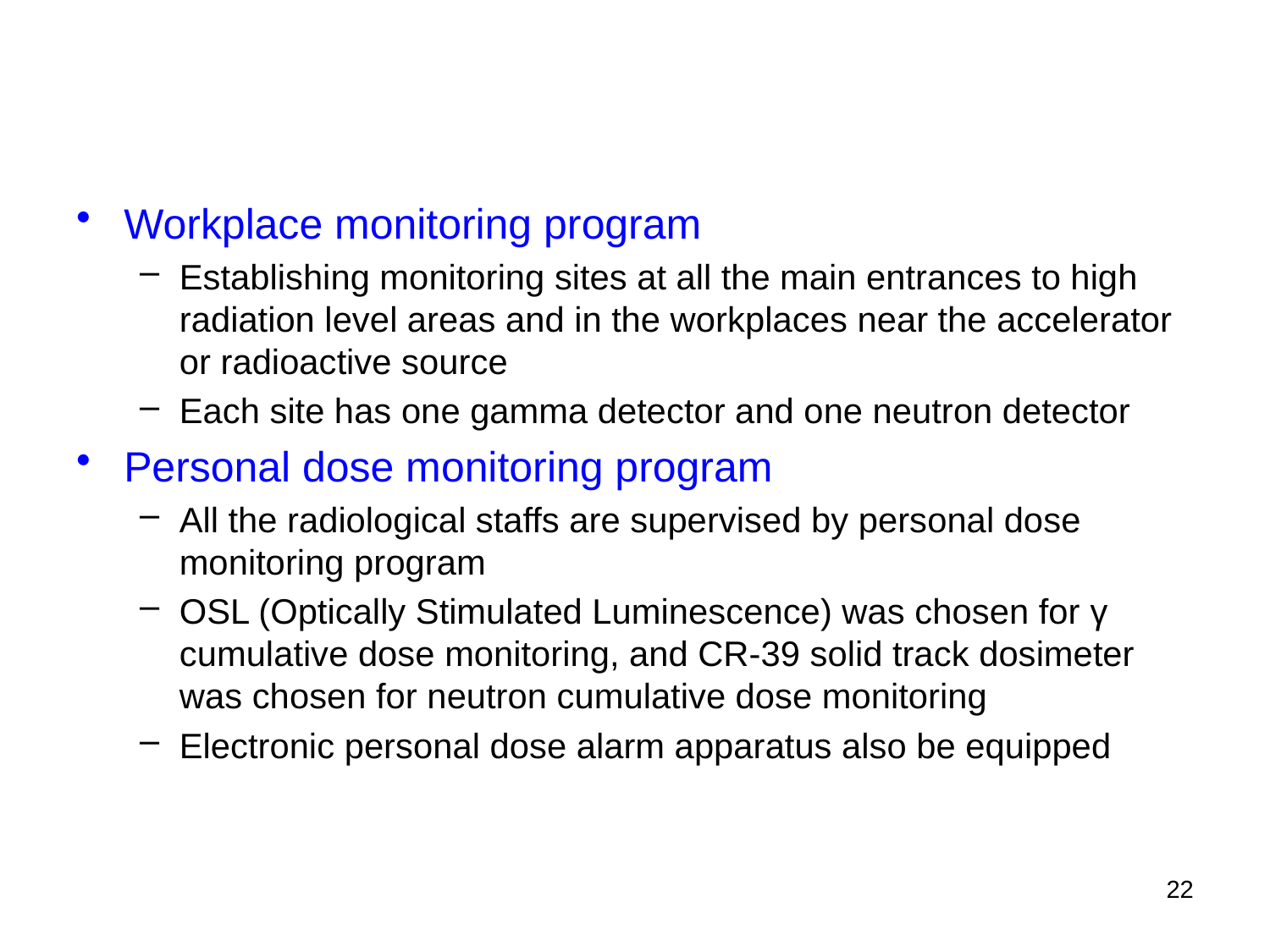

#
Workplace monitoring program
Establishing monitoring sites at all the main entrances to high radiation level areas and in the workplaces near the accelerator or radioactive source
Each site has one gamma detector and one neutron detector
Personal dose monitoring program
All the radiological staffs are supervised by personal dose monitoring program
OSL (Optically Stimulated Luminescence) was chosen for γ cumulative dose monitoring, and CR-39 solid track dosimeter was chosen for neutron cumulative dose monitoring
Electronic personal dose alarm apparatus also be equipped
22